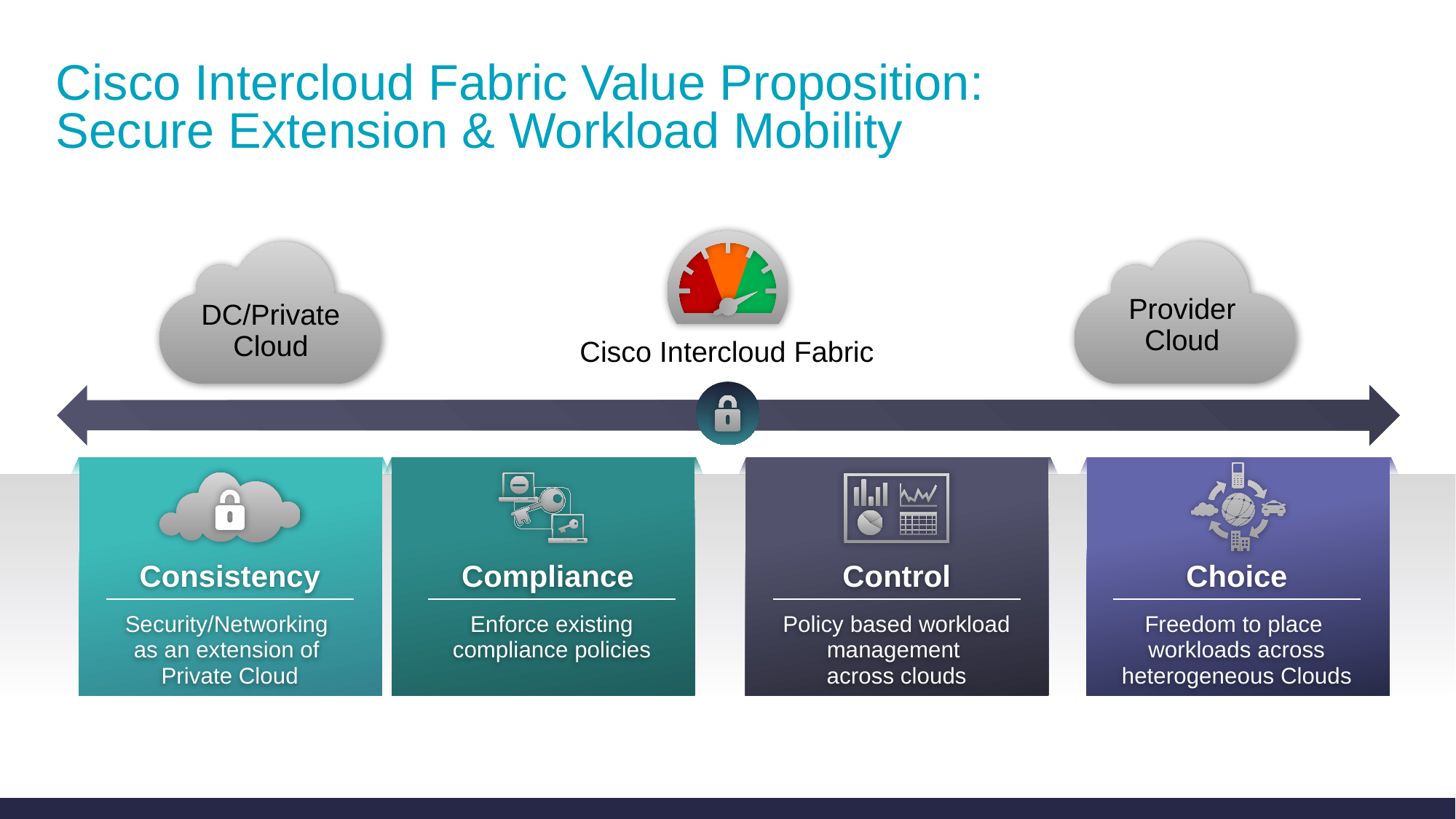

# Cisco Intercloud Fabric Value Proposition: Secure Extension & Workload Mobility

DC/Private Cloud

Provider Cloud

Cisco Intercloud Fabric

Consistency
Security/Networking
as an extension of
Private Cloud

Compliance
Enforce existing compliance policies

Control
Policy based workload management
across clouds

Choice
Freedom to place
workloads across heterogeneous Clouds